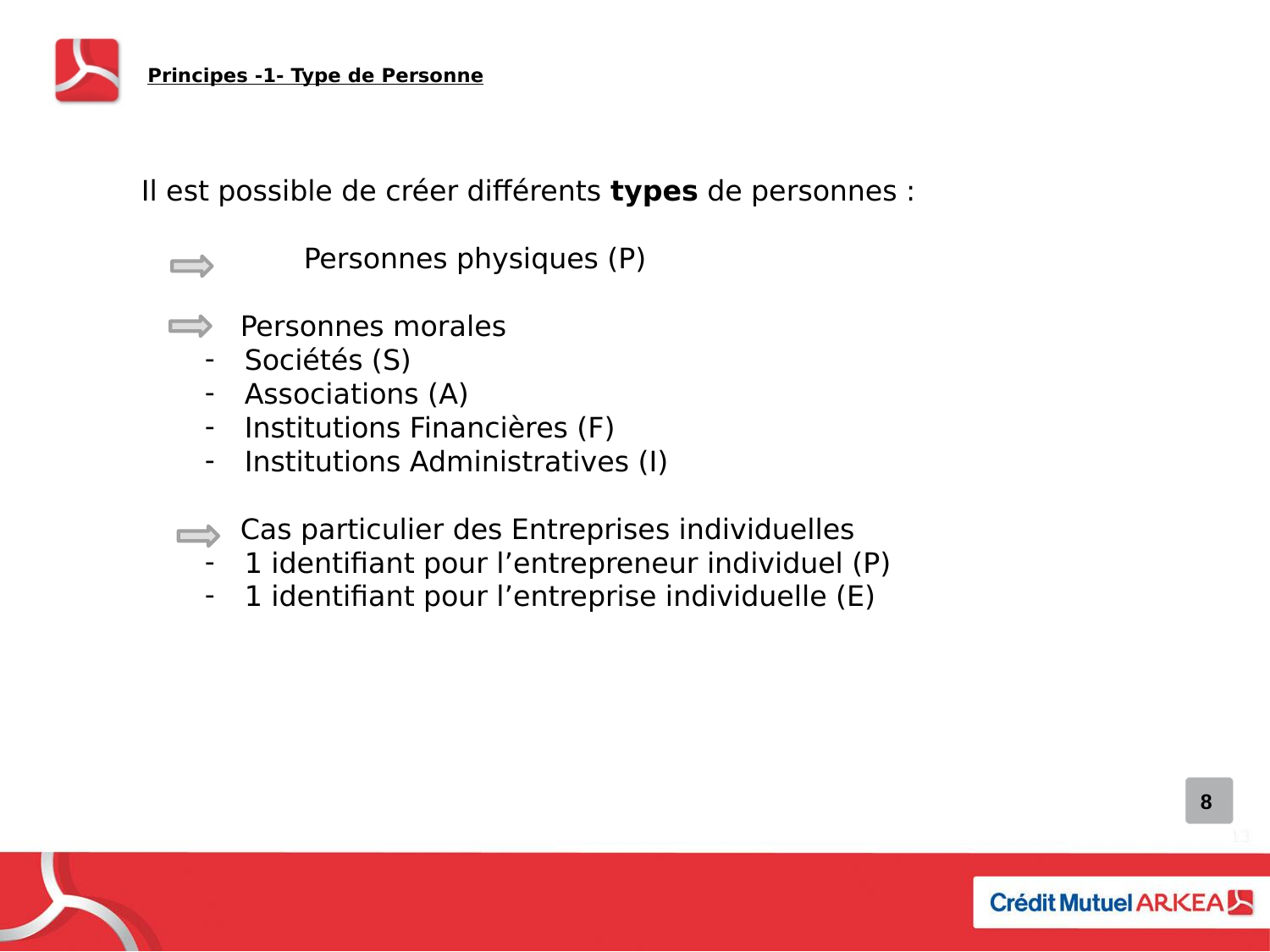

# Principes -1- Type de Personne

Il est possible de créer différents types de personnes :

	    Personnes physiques (P)

    Personnes morales
Sociétés (S)
Associations (A)
Institutions Financières (F)
Institutions Administratives (I)

    Cas particulier des Entreprises individuelles
1 identifiant pour l’entrepreneur individuel (P)
1 identifiant pour l’entreprise individuelle (E)

8